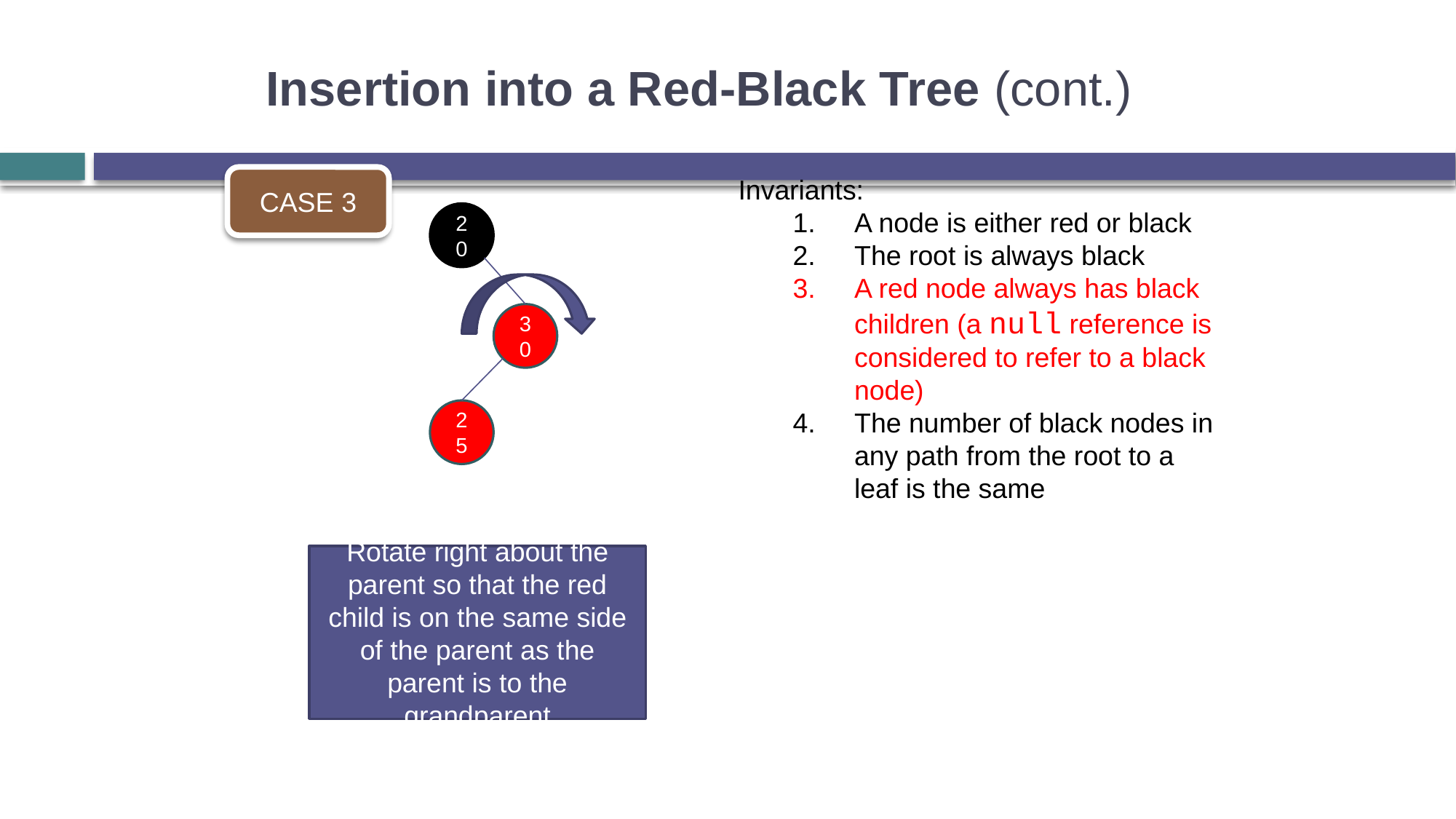

# Insertion into a Red-Black Tree (cont.)
CASE 3
Invariants:
A node is either red or black
The root is always black
A red node always has black children (a null reference is considered to refer to a black node)
The number of black nodes in any path from the root to a leaf is the same
20

30
25
Rotate right about the parent so that the red child is on the same side of the parent as the parent is to the grandparent